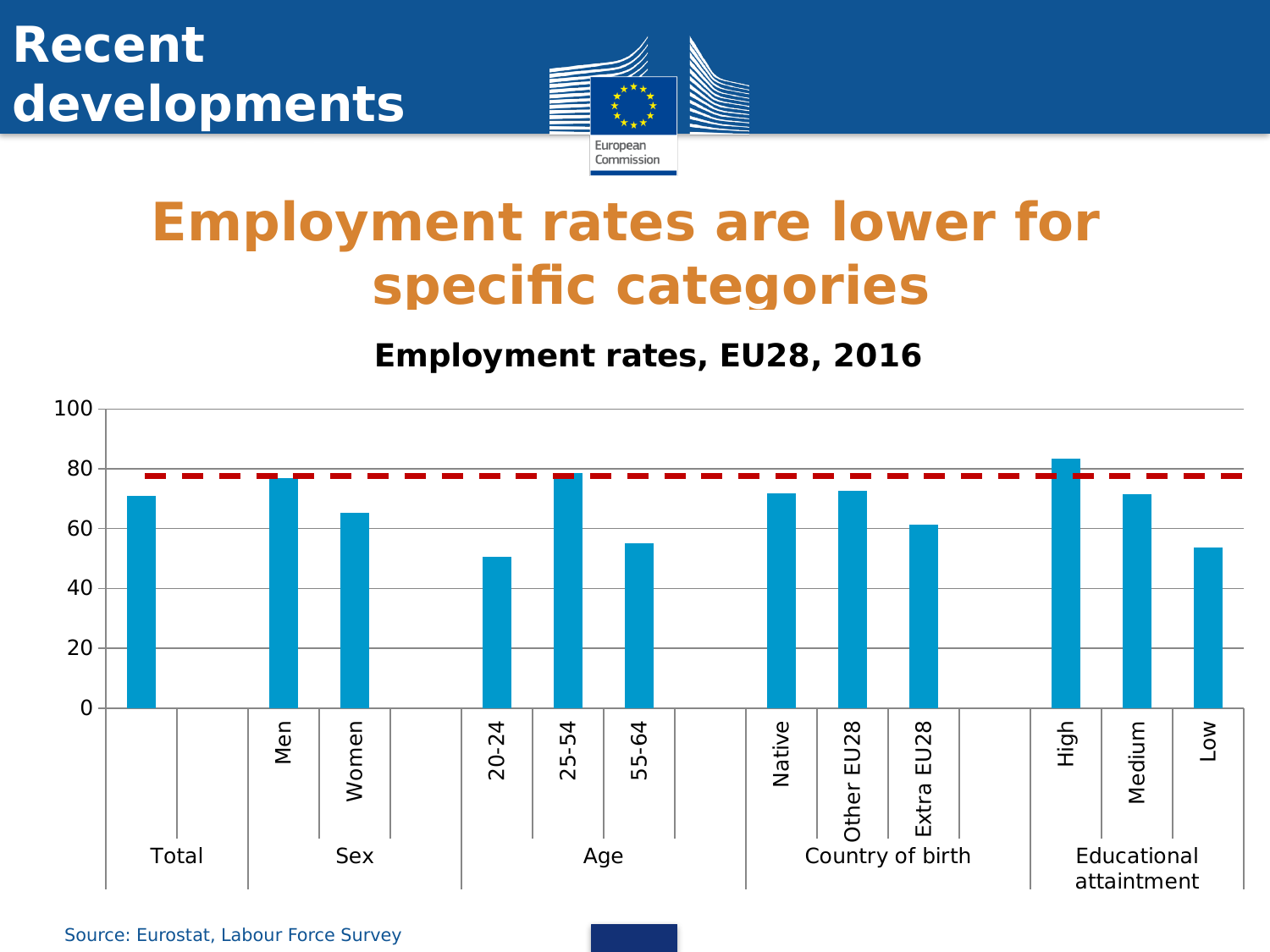

Recent developments
Future challenges
# Employment rates are lower for specific categories

### Chart: Employment rates, EU28, 2016

| Category |  |
|---|---|
|  | 71.0 |
|  | None |
| Men | 76.8 |
| Women | 65.3 |
|  | None |
| 20-24 | 50.6 |
| 25-54 | 78.7 |
| 55-64 | 55.2 |
|  | None |
| Native | 71.8 |
| Other EU28 | 72.6 |
| Extra EU28 | 61.2 |
|  | None |
| High | 83.4 |
| Medium | 71.6 |
| Low | 53.6 |
Source: Eurostat, Labour Force Survey